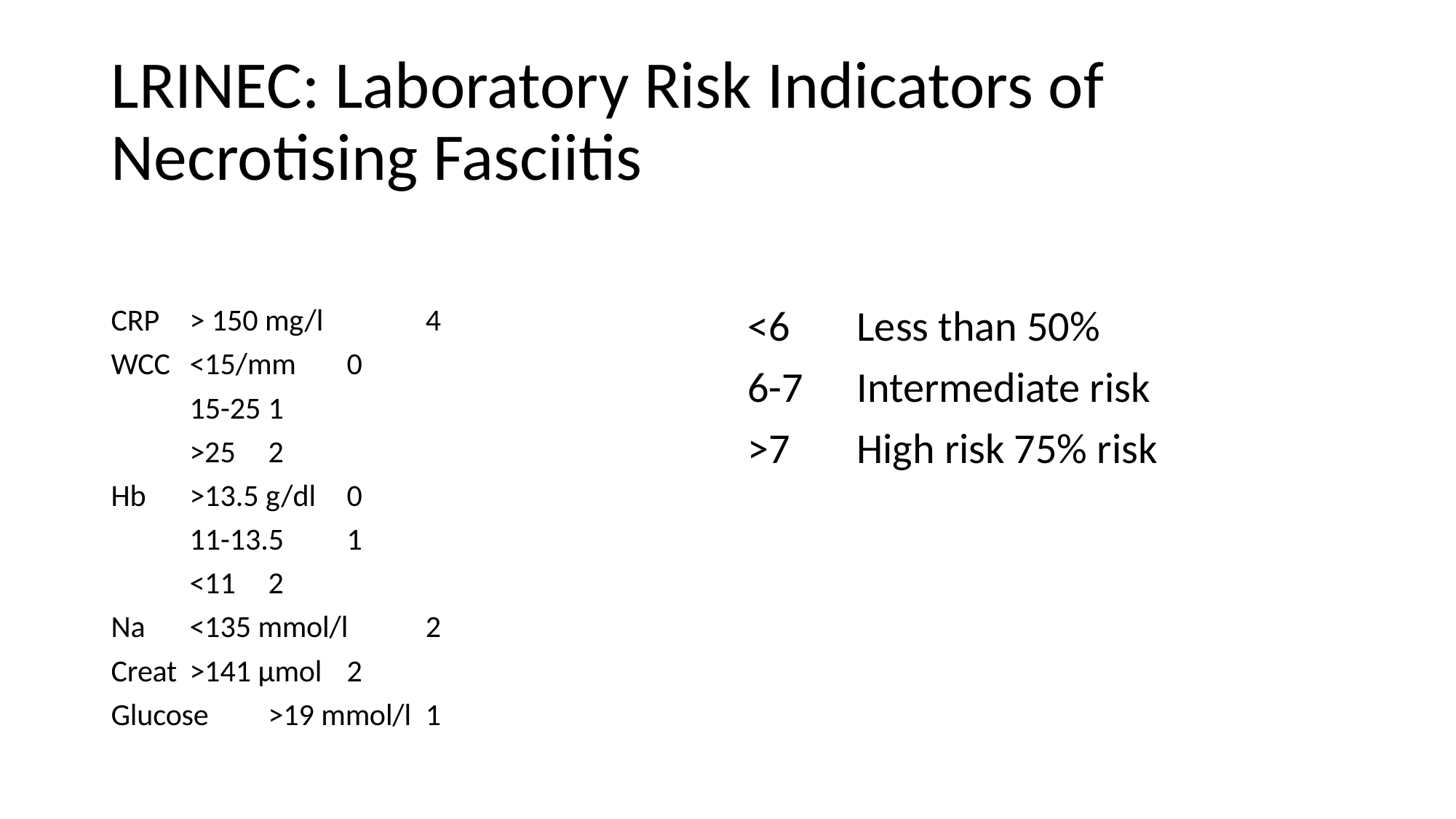

# LRINEC: Laboratory Risk Indicators of Necrotising Fasciitis
CRP 	> 150 mg/l       	4
WCC 	<15/mm	0
	15-25		1
	>25		2
Hb	>13.5 g/dl	0
	11-13.5	1
	<11		2
Na	<135 mmol/l 	2
Creat	>141 µmol	2
Glucose	>19 mmol/l	1
<6  	Less than 50%
6-7 	Intermediate risk
>7 	High risk 75% risk